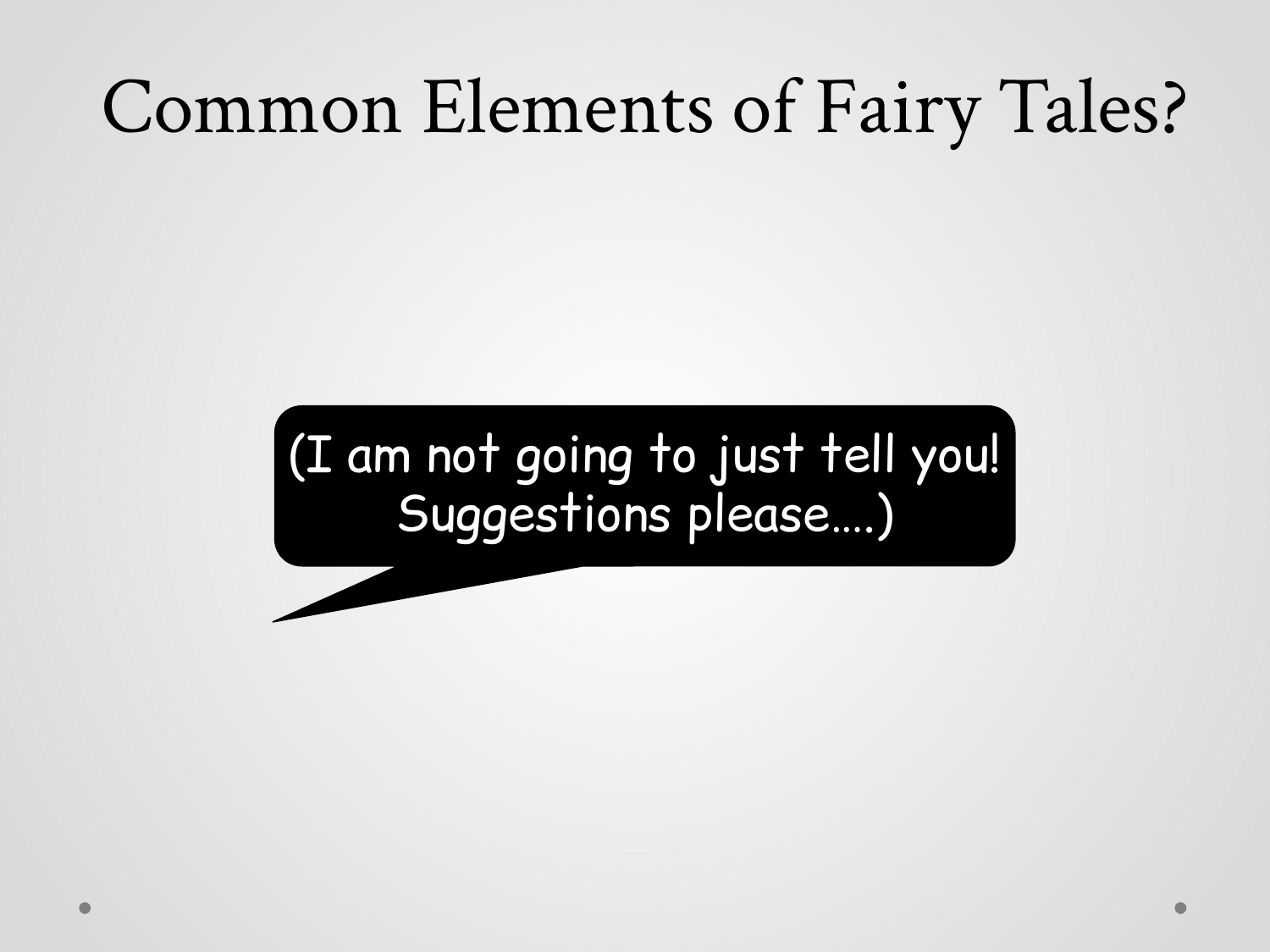

Common Elements of Fairy Tales?

(I am not going to just tell you! Suggestions please….)